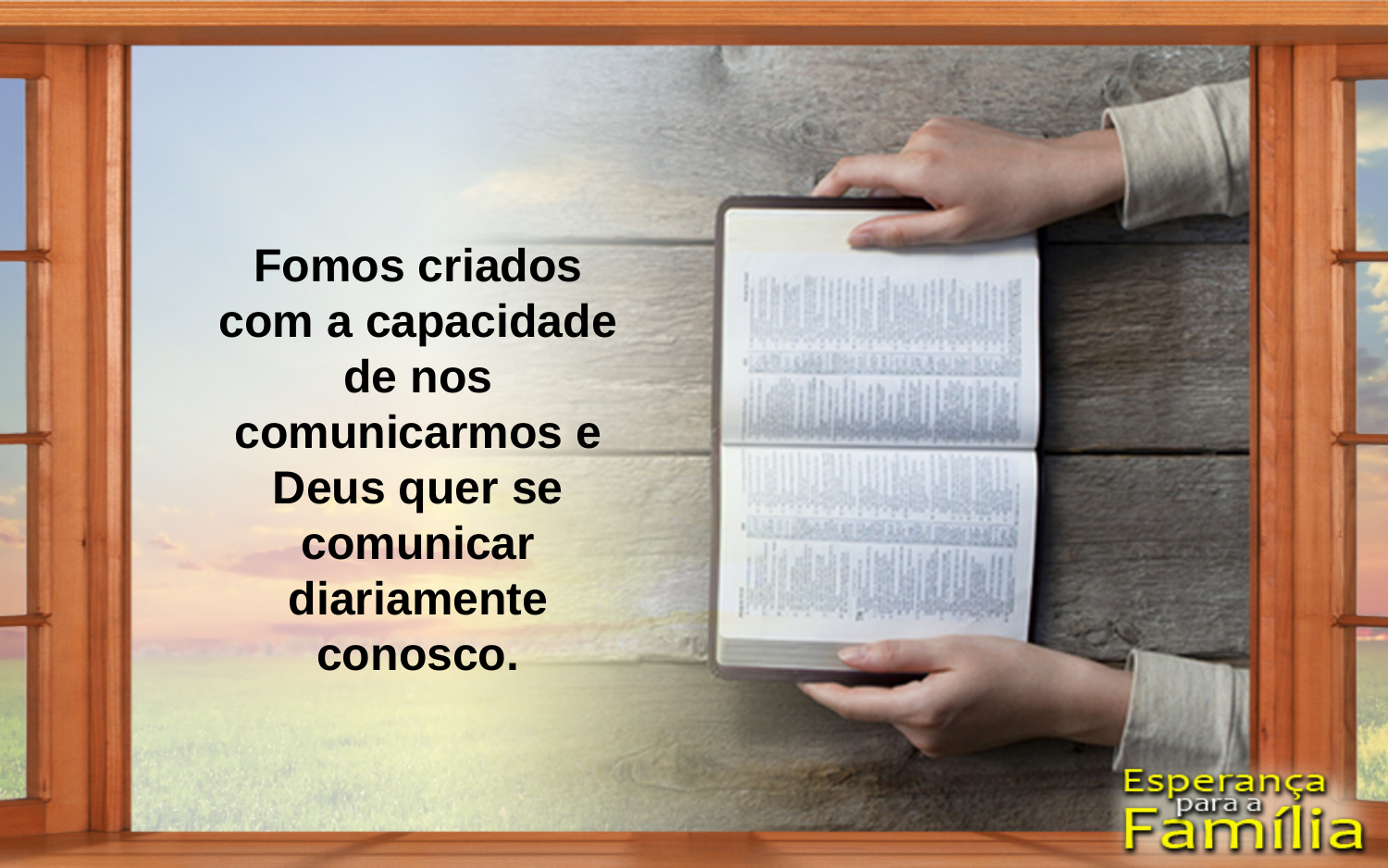

Fomos criados com a capacidade de nos comunicarmos e Deus quer se comunicar diariamente conosco.